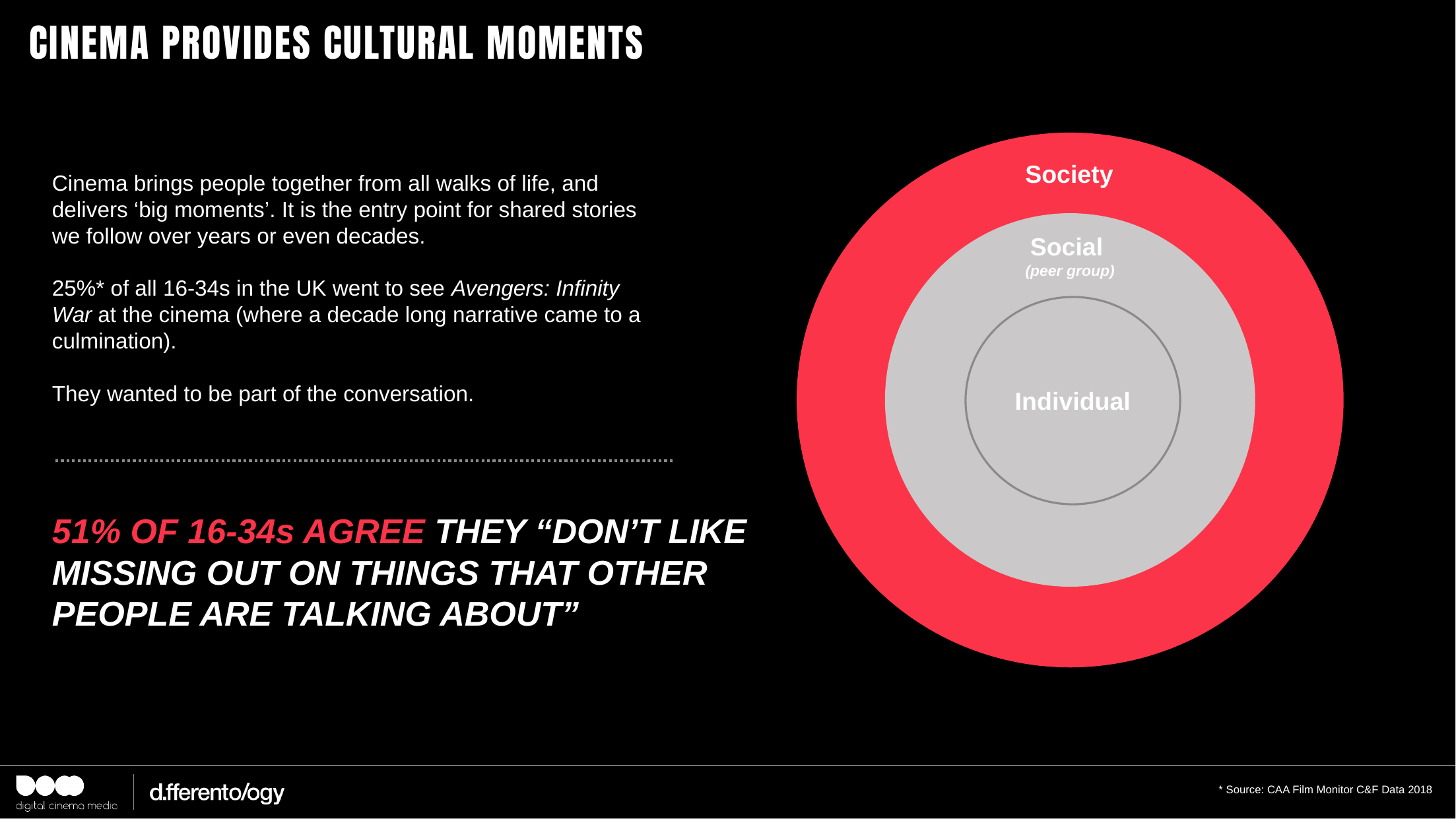

# Cinema provides cultural moments

Society
Cinema brings people together from all walks of life, and delivers ‘big moments’. It is the entry point for shared stories we follow over years or even decades.

25%* of all 16-34s in the UK went to see Avengers: Infinity War at the cinema (where a decade long narrative came to a culmination).

They wanted to be part of the conversation.

Social
(peer group)

Individual
51% OF 16-34s AGREE THEY “DON’T LIKE MISSING OUT ON THINGS THAT OTHER PEOPLE ARE TALKING ABOUT”
* Source: CAA Film Monitor C&F Data 2018